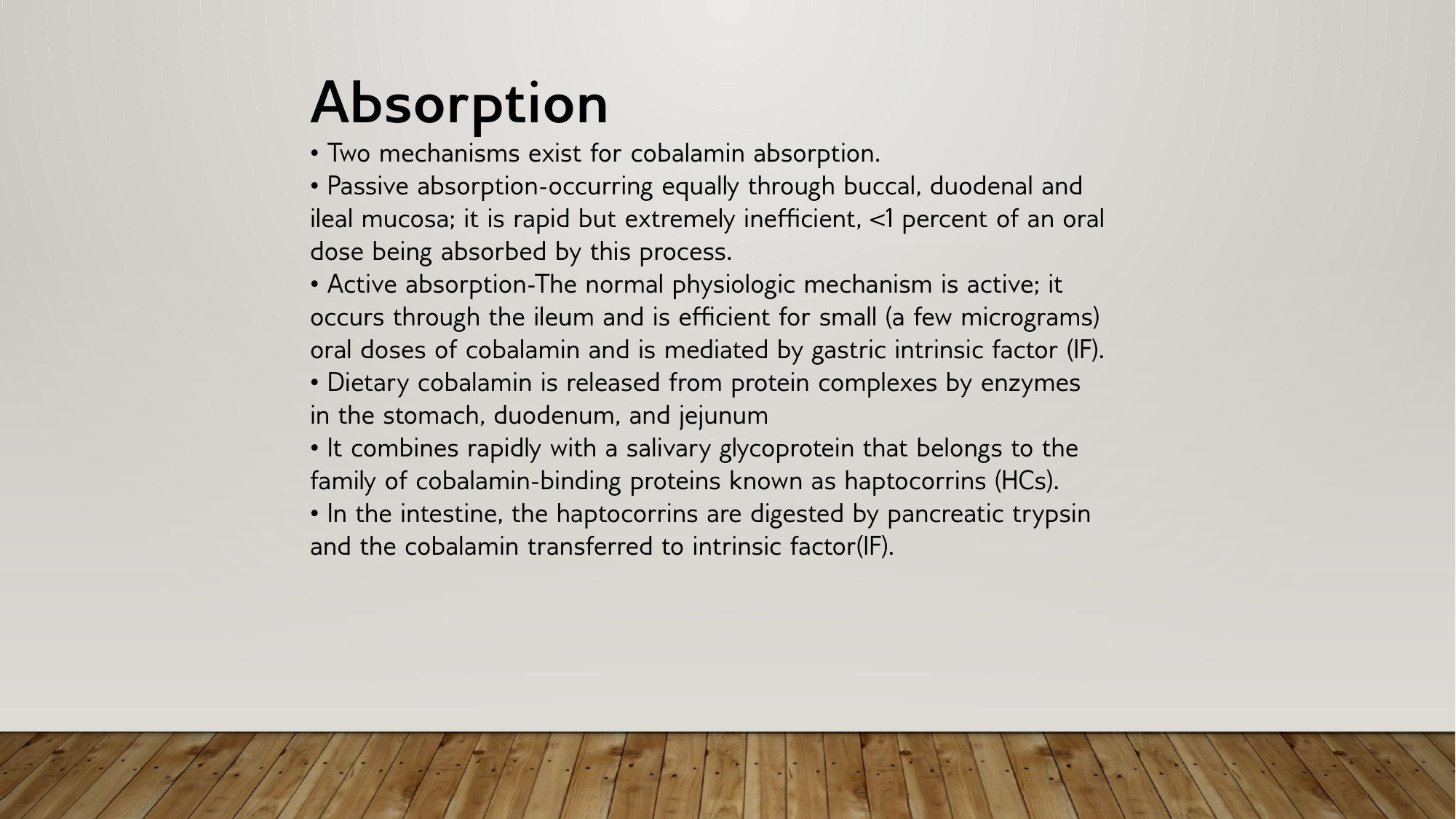

Absorption
• Two mechanisms exist for cobalamin absorption.
• Passive absorption-occurring equally through buccal, duodenal and ileal mucosa; it is rapid but extremely inefficient, <1 percent of an oral dose being absorbed by this process.
• Active absorption-The normal physiologic mechanism is active; it occurs through the ileum and is efficient for small (a few micrograms) oral doses of cobalamin and is mediated by gastric intrinsic factor (IF).
• Dietary cobalamin is released from protein complexes by enzymes in the stomach, duodenum, and jejunum
• It combines rapidly with a salivary glycoprotein that belongs to the family of cobalamin-binding proteins known as haptocorrins (HCs).
• In the intestine, the haptocorrins are digested by pancreatic trypsin and the cobalamin transferred to intrinsic factor(IF).